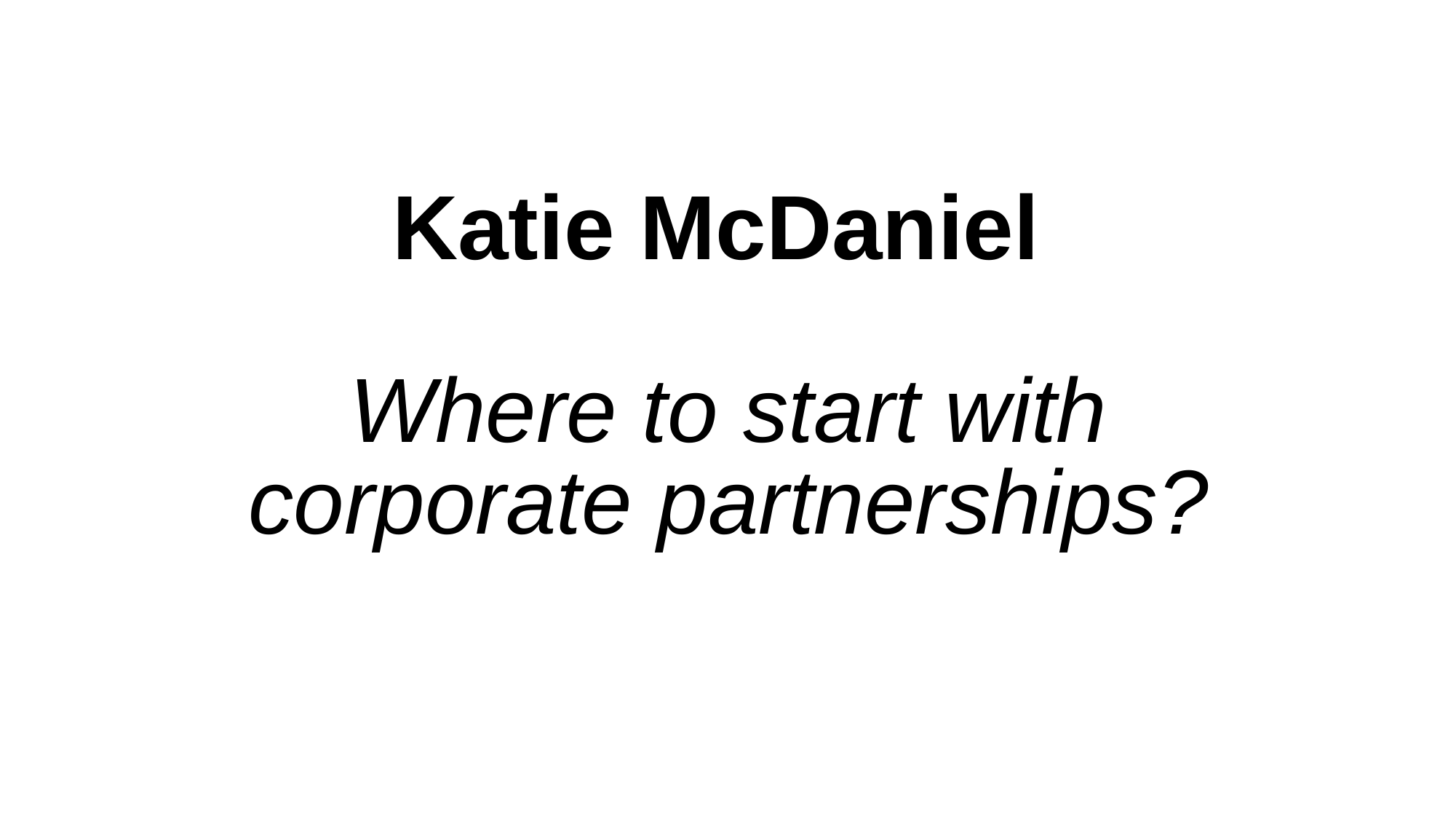

# Katie McDaniel Where to start with corporate partnerships?